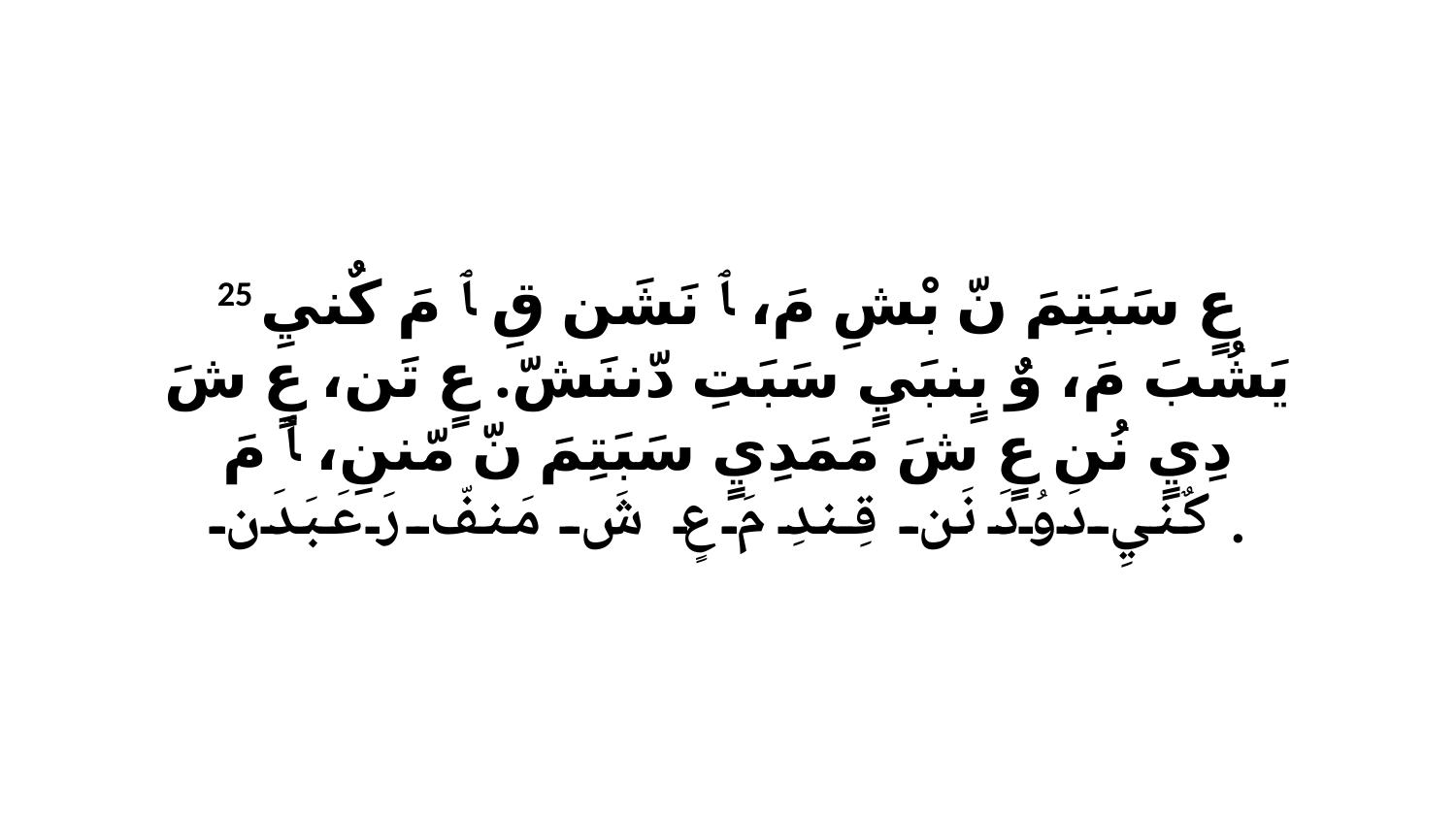

25 عٍ سَبَتِمَ نّ بْشِ مَ، ﭑ نَشَن قِ ﭑ مَ كٌنيِ يَشُبَ مَ، وٌ بٍنبَيٍ سَبَتِ دّننَشّ. عٍ تَن، عٍ شَ دِيٍ نُن عٍ شَ مَمَدِيٍ سَبَتِمَ نّ مّننِ، ﭑ مَ كٌنيِ دَوُدَ نَن قِندِ مَ عٍ شَ مَنفّ رَ عَبَدَن.